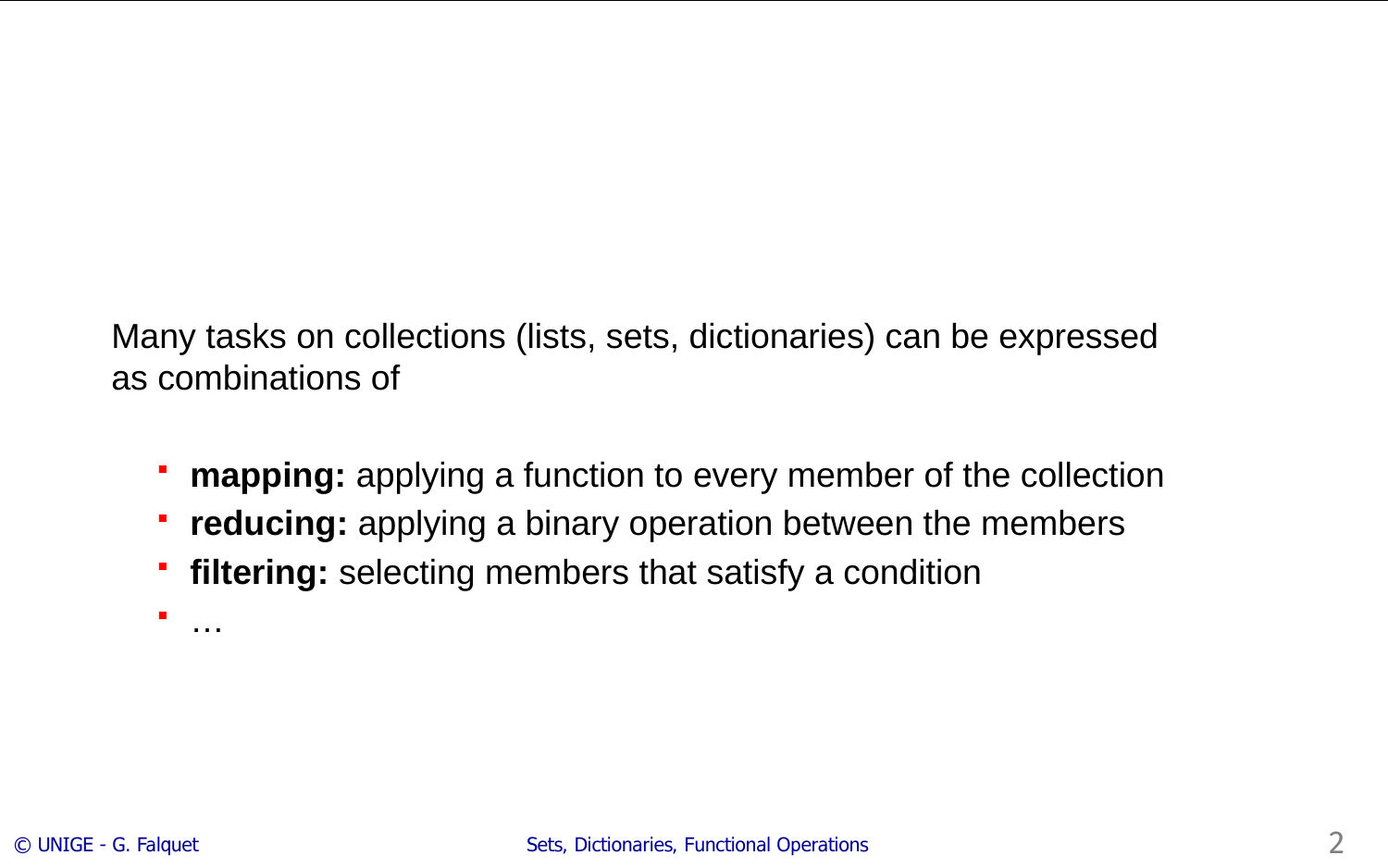

#
Many tasks on collections (lists, sets, dictionaries) can be expressed as combinations of

mapping: applying a function to every member of the collection
reducing: applying a binary operation between the members
filtering: selecting members that satisfy a condition
…
2
Sets, Dictionaries, Functional Operations
© UNIGE - G. Falquet